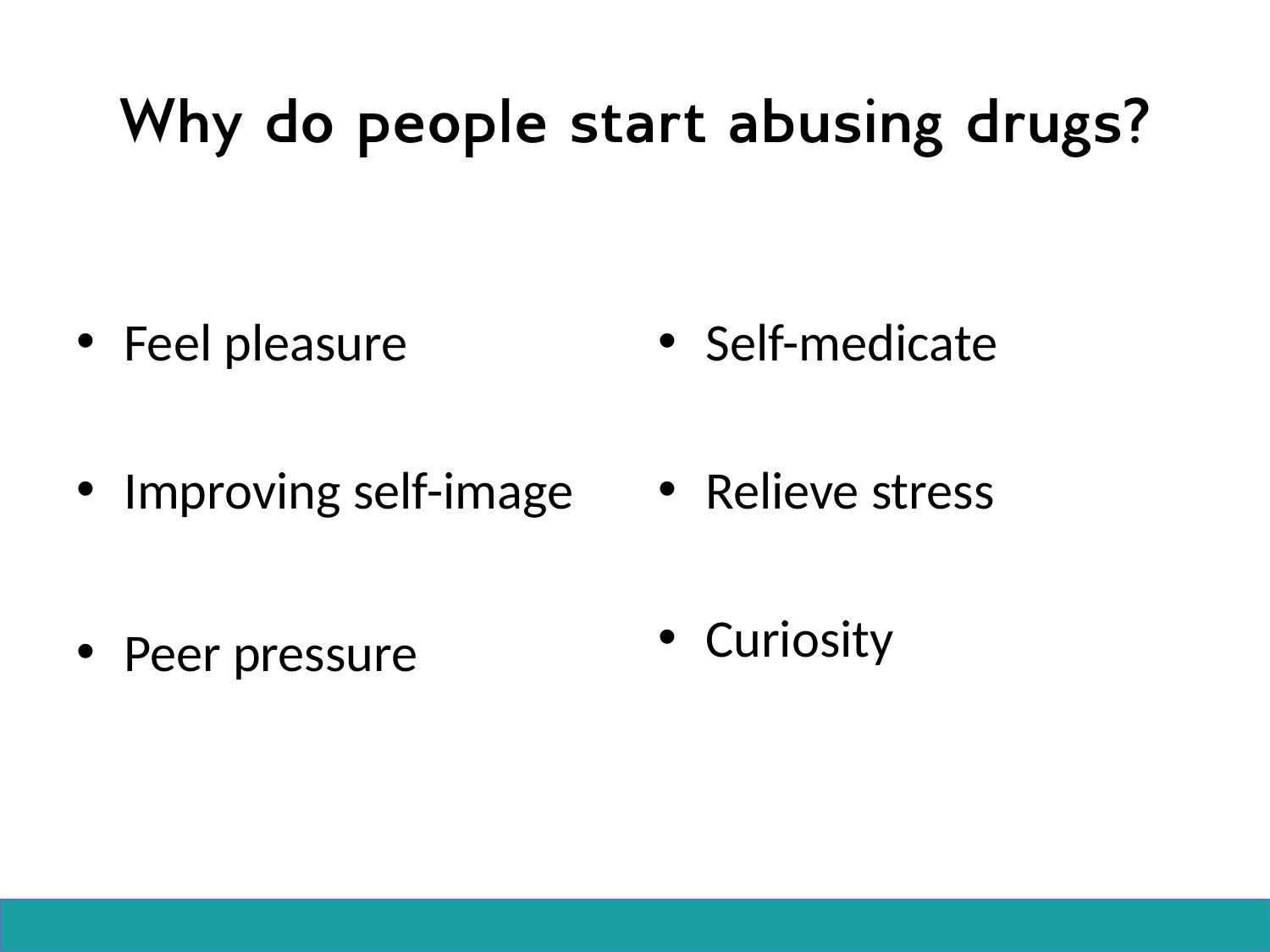

# Why do people start abusing drugs?
Feel pleasure

Improving self-image

Peer pressure

Self-medicate

Relieve stress

Curiosity